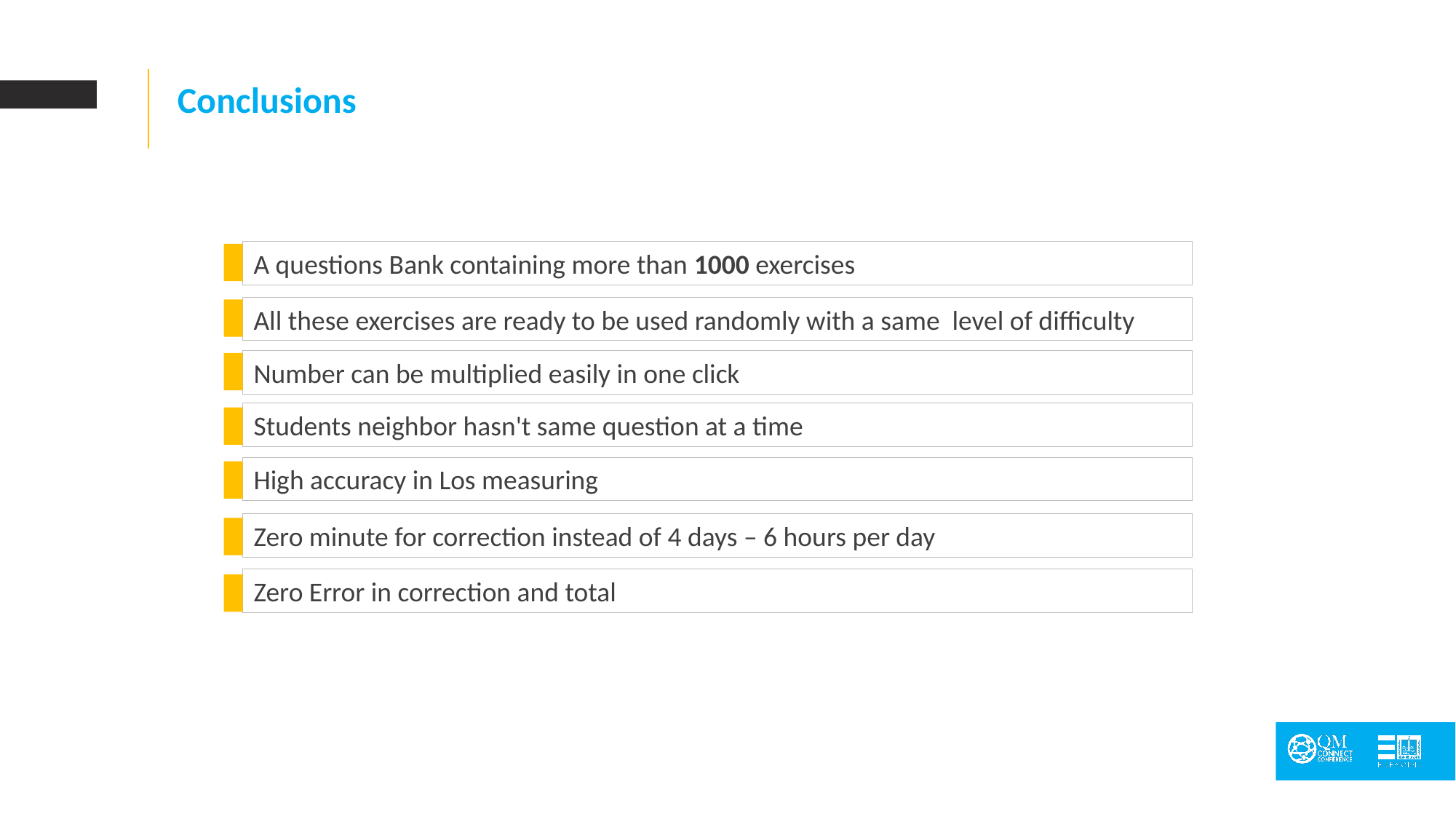

Conclusions

A questions Bank containing more than 1000 exercises

All these exercises are ready to be used randomly with a same  level of difficulty

Number can be multiplied easily in one click

Students neighbor hasn't same question at a time

High accuracy in Los measuring

Zero minute for correction instead of 4 days – 6 hours per day

Zero Error in correction and total